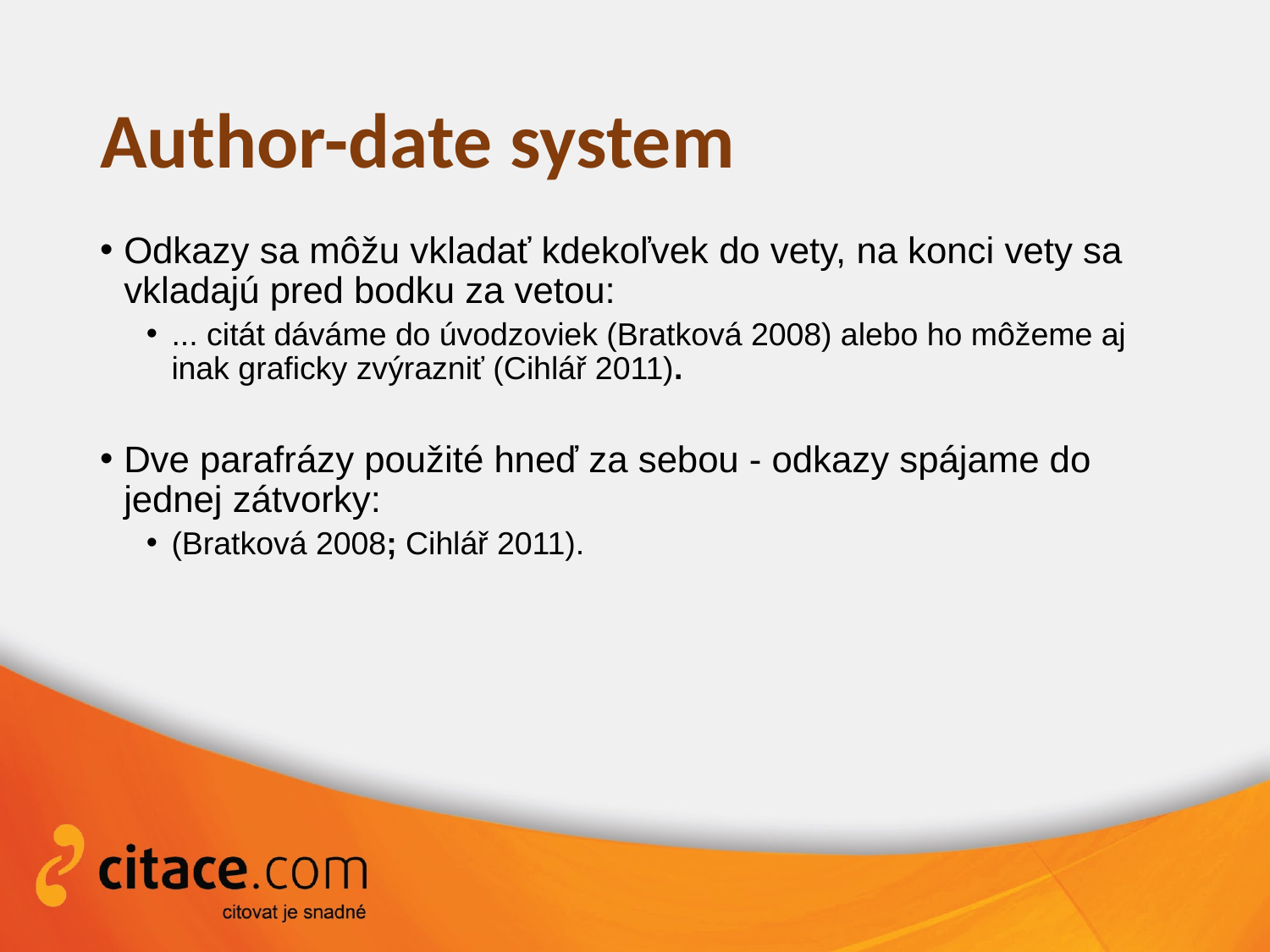

# Author-date system
Odkazy sa môžu vkladať kdekoľvek do vety, na konci vety sa vkladajú pred bodku za vetou:
... citát dáváme do úvodzoviek (Bratková 2008) alebo ho môžeme aj inak graficky zvýrazniť (Cihlář 2011).

Dve parafrázy použité hneď za sebou - odkazy spájame do jednej zátvorky:
(Bratková 2008; Cihlář 2011).